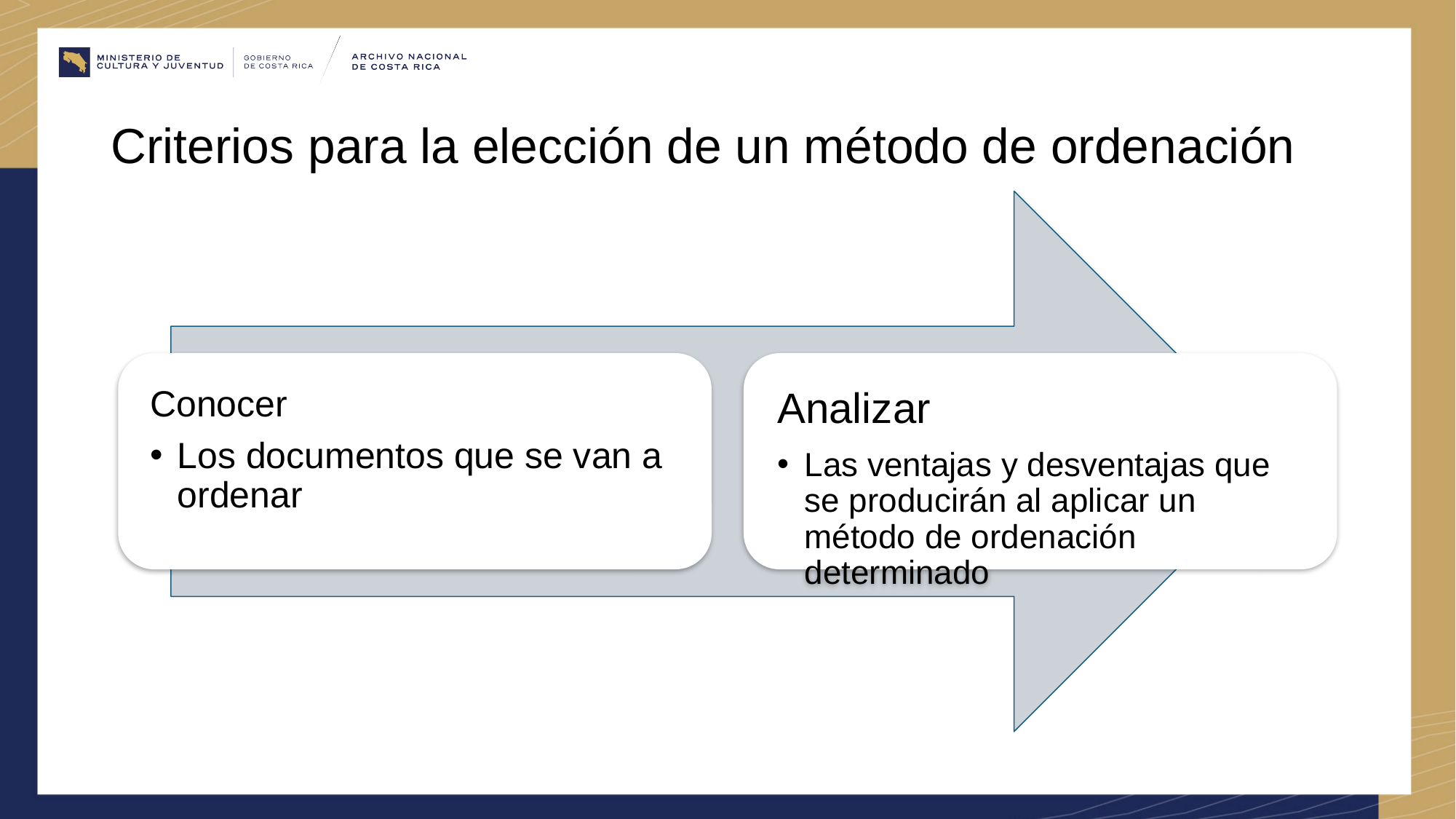

# Criterios para la elección de un método de ordenación
Conocer
Los documentos que se van a ordenar
Analizar
Las ventajas y desventajas que se producirán al aplicar un método de ordenación determinado